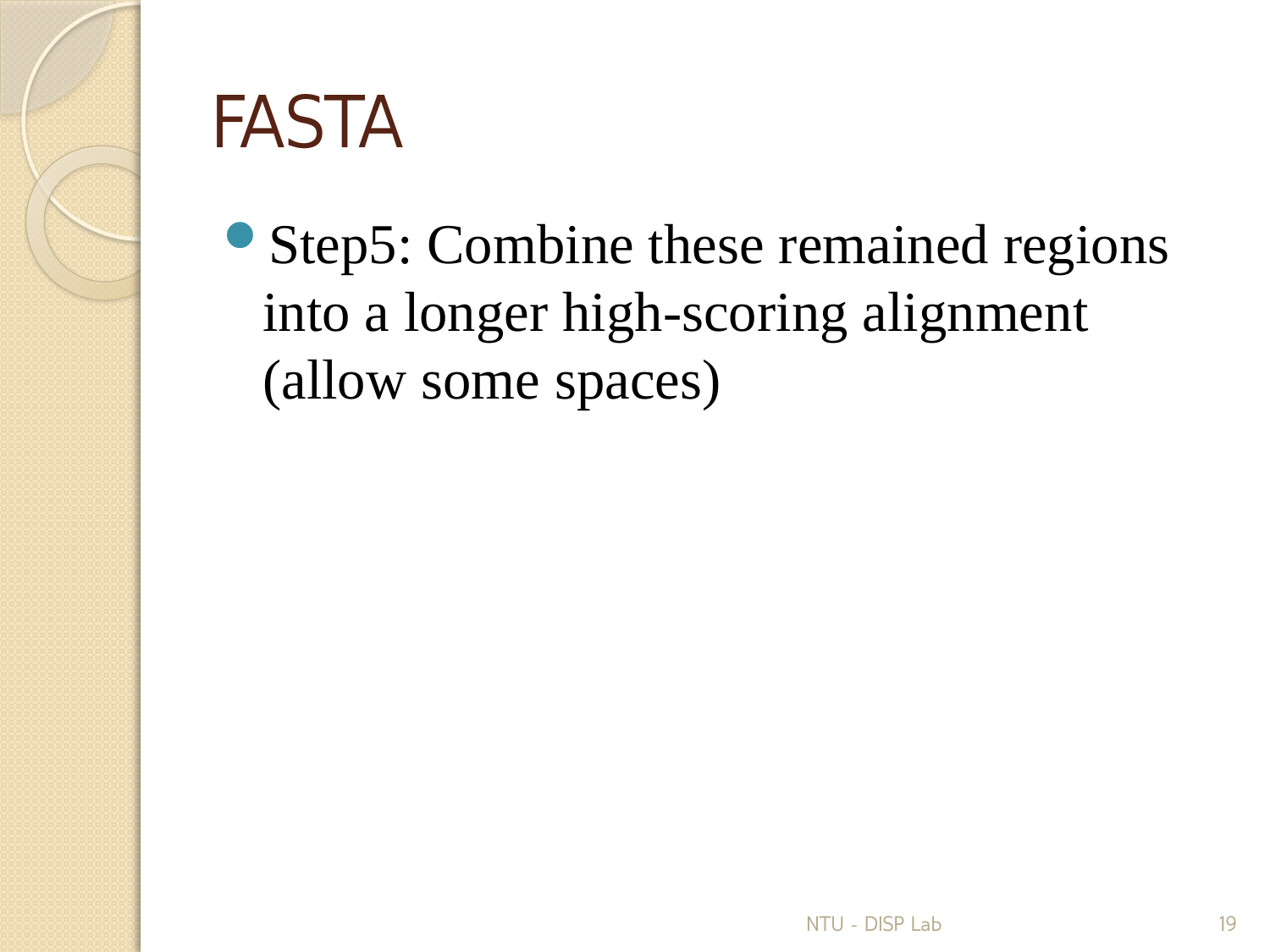

# FASTA
Step5: Combine these remained regions into a longer high-scoring alignment (allow some spaces)
NTU - DISP Lab
19